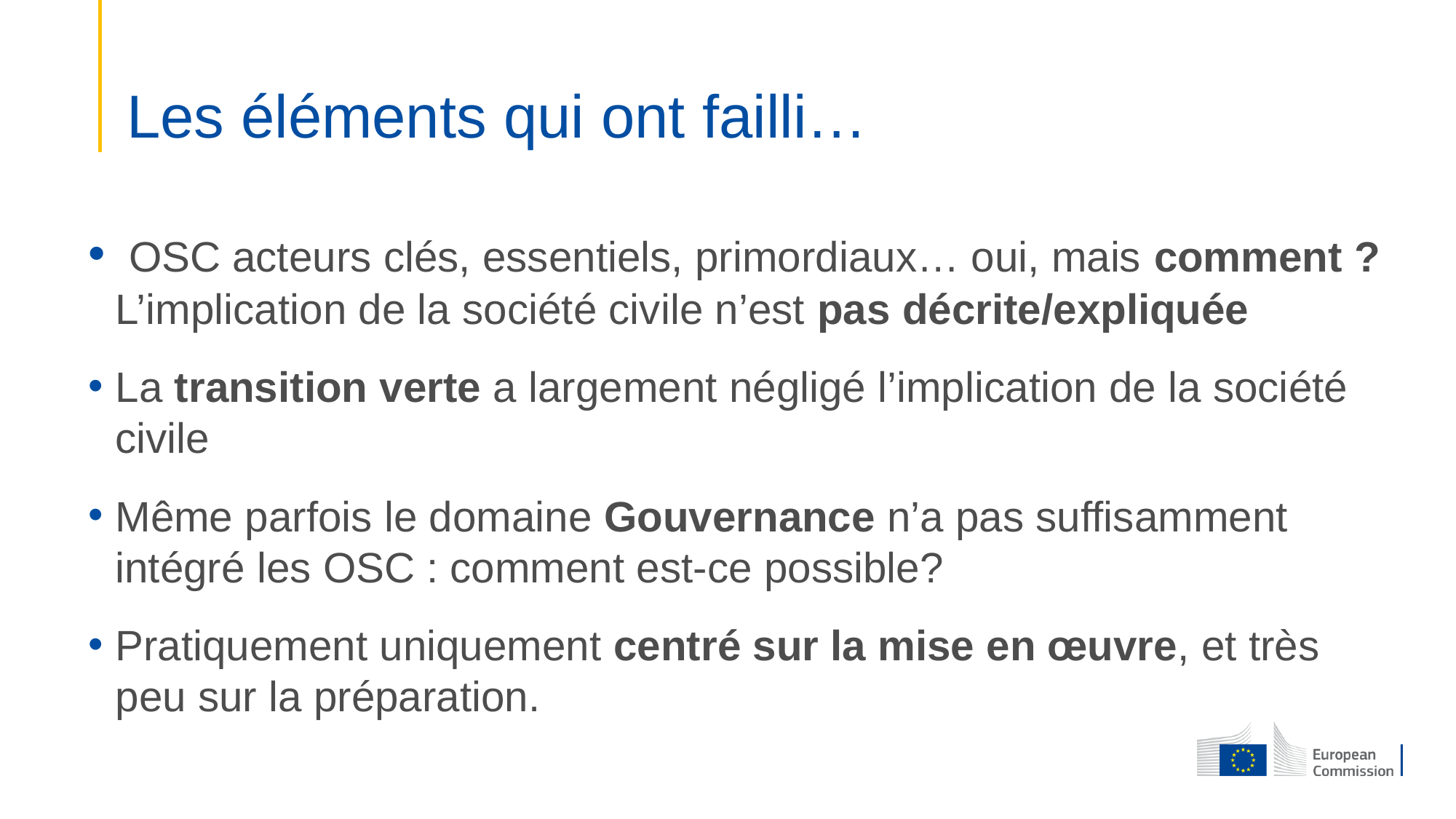

# Les éléments qui ont failli…
 OSC acteurs clés, essentiels, primordiaux… oui, mais comment ? L’implication de la société civile n’est pas décrite/expliquée
La transition verte a largement négligé l’implication de la société civile
Même parfois le domaine Gouvernance n’a pas suffisamment intégré les OSC : comment est-ce possible?
Pratiquement uniquement centré sur la mise en œuvre, et très peu sur la préparation.